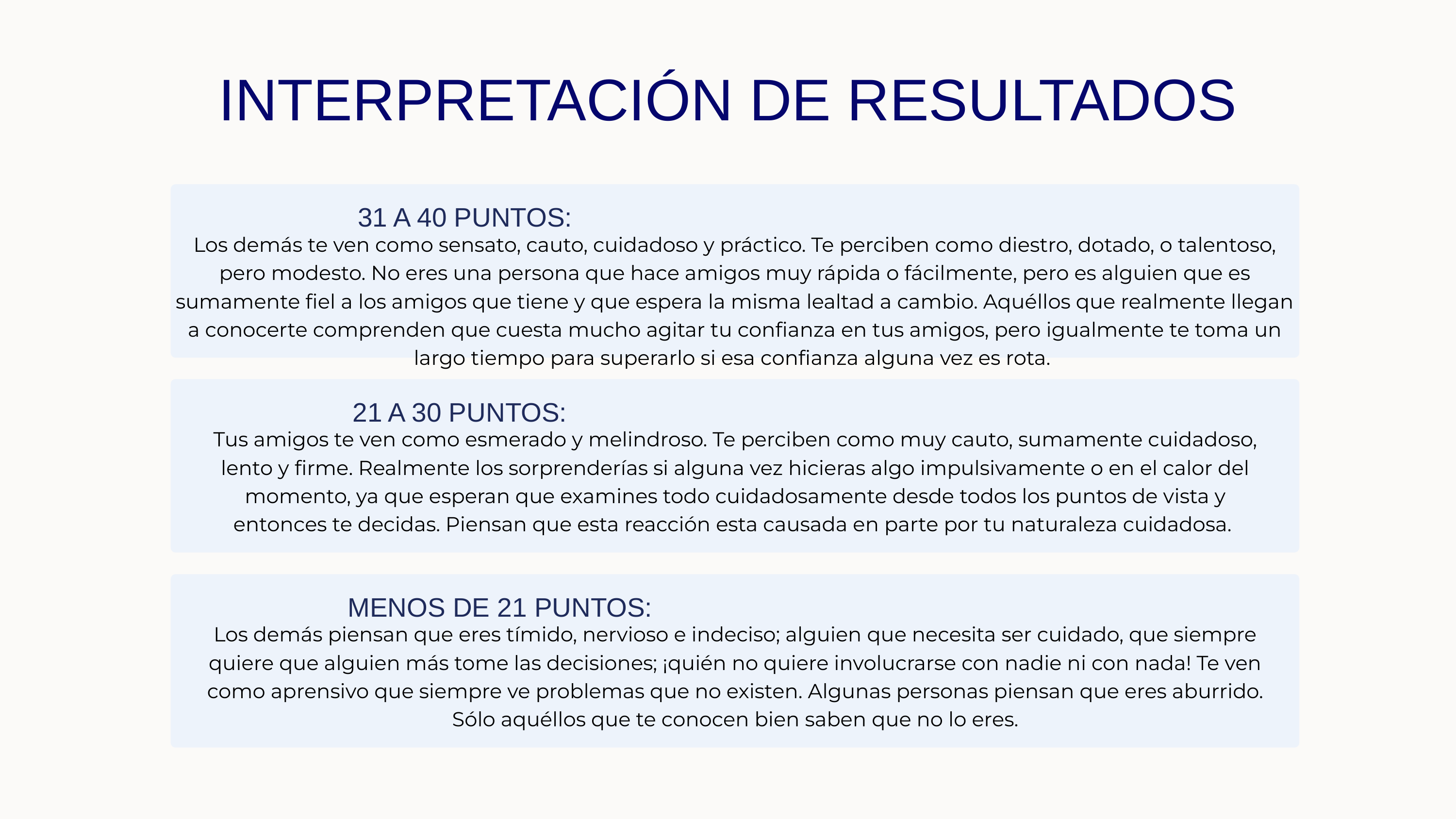

INTERPRETACIÓN DE RESULTADOS

31 A 40 PUNTOS:
Los demás te ven como sensato, cauto, cuidadoso y práctico. Te perciben como diestro, dotado, o talentoso, pero modesto. No eres una persona que hace amigos muy rápida o fácilmente, pero es alguien que es sumamente fiel a los amigos que tiene y que espera la misma lealtad a cambio. Aquéllos que realmente llegan a conocerte comprenden que cuesta mucho agitar tu confianza en tus amigos, pero igualmente te toma un largo tiempo para superarlo si esa confianza alguna vez es rota.

21 A 30 PUNTOS:
Tus amigos te ven como esmerado y melindroso. Te perciben como muy cauto, sumamente cuidadoso, lento y firme. Realmente los sorprenderías si alguna vez hicieras algo impulsivamente o en el calor del momento, ya que esperan que examines todo cuidadosamente desde todos los puntos de vista y entonces te decidas. Piensan que esta reacción esta causada en parte por tu naturaleza cuidadosa.

MENOS DE 21 PUNTOS:
Los demás piensan que eres tímido, nervioso e indeciso; alguien que necesita ser cuidado, que siempre quiere que alguien más tome las decisiones; ¡quién no quiere involucrarse con nadie ni con nada! Te ven como aprensivo que siempre ve problemas que no existen. Algunas personas piensan que eres aburrido. Sólo aquéllos que te conocen bien saben que no lo eres.